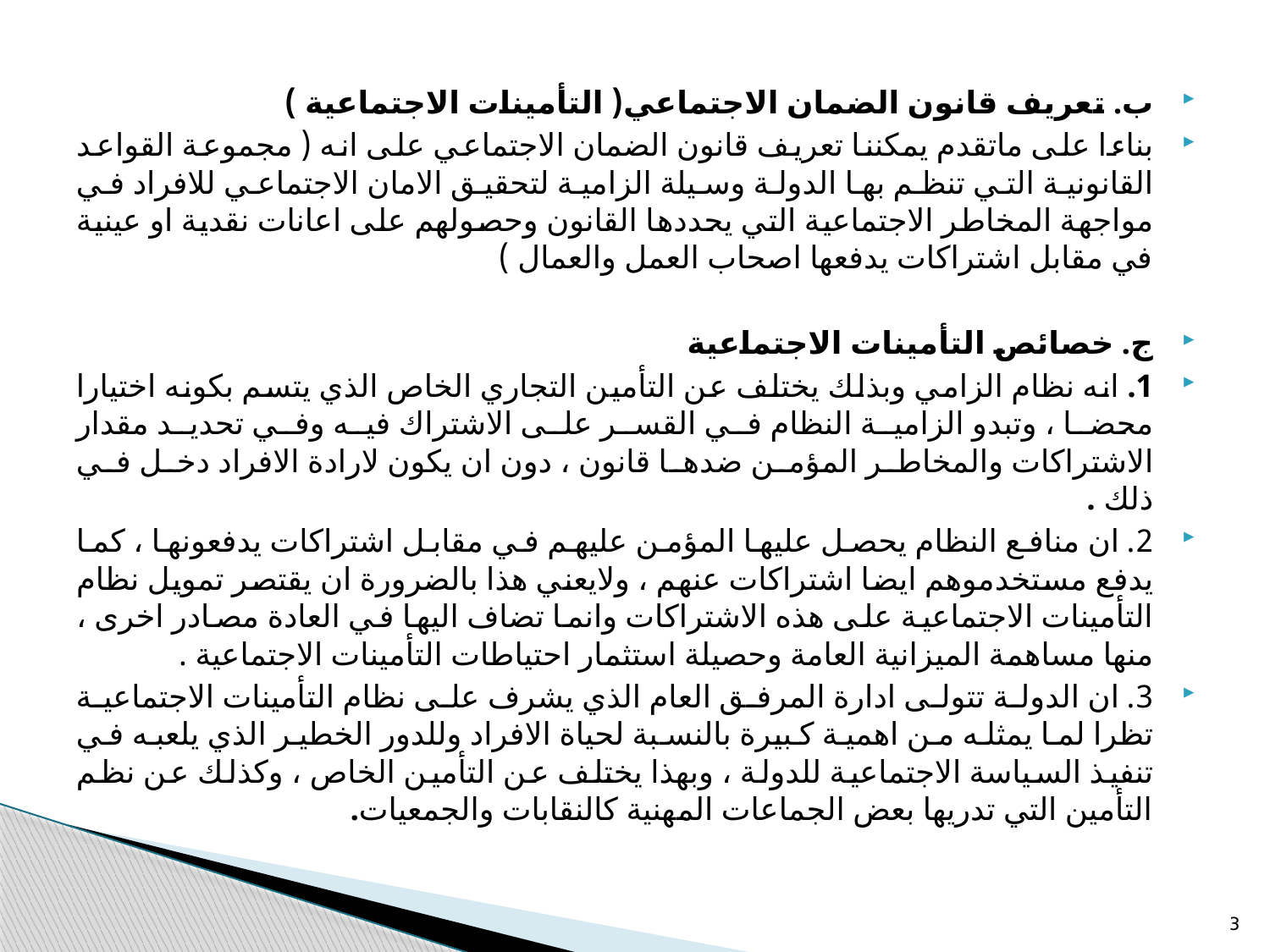

ب. تعريف قانون الضمان الاجتماعي( التأمينات الاجتماعية )
بناءا على ماتقدم يمكننا تعريف قانون الضمان الاجتماعي على انه ( مجموعة القواعد القانونية التي تنظم بها الدولة وسيلة الزامية لتحقيق الامان الاجتماعي للافراد في مواجهة المخاطر الاجتماعية التي يحددها القانون وحصولهم على اعانات نقدية او عينية في مقابل اشتراكات يدفعها اصحاب العمل والعمال )

ج. خصائص التأمينات الاجتماعية
1. انه نظام الزامي وبذلك يختلف عن التأمين التجاري الخاص الذي يتسم بكونه اختيارا محضا ، وتبدو الزامية النظام في القسر على الاشتراك فيه وفي تحديد مقدار الاشتراكات والمخاطر المؤمن ضدها قانون ، دون ان يكون لارادة الافراد دخل في ذلك .
2. ان منافع النظام يحصل عليها المؤمن عليهم في مقابل اشتراكات يدفعونها ، كما يدفع مستخدموهم ايضا اشتراكات عنهم ، ولايعني هذا بالضرورة ان يقتصر تمويل نظام التأمينات الاجتماعية على هذه الاشتراكات وانما تضاف اليها في العادة مصادر اخرى ، منها مساهمة الميزانية العامة وحصيلة استثمار احتياطات التأمينات الاجتماعية .
3. ان الدولة تتولى ادارة المرفق العام الذي يشرف على نظام التأمينات الاجتماعية تظرا لما يمثله من اهمية كبيرة بالنسبة لحياة الافراد وللدور الخطير الذي يلعبه في تنفيذ السياسة الاجتماعية للدولة ، وبهذا يختلف عن التأمين الخاص ، وكذلك عن نظم التأمين التي تدريها بعض الجماعات المهنية كالنقابات والجمعيات.

3